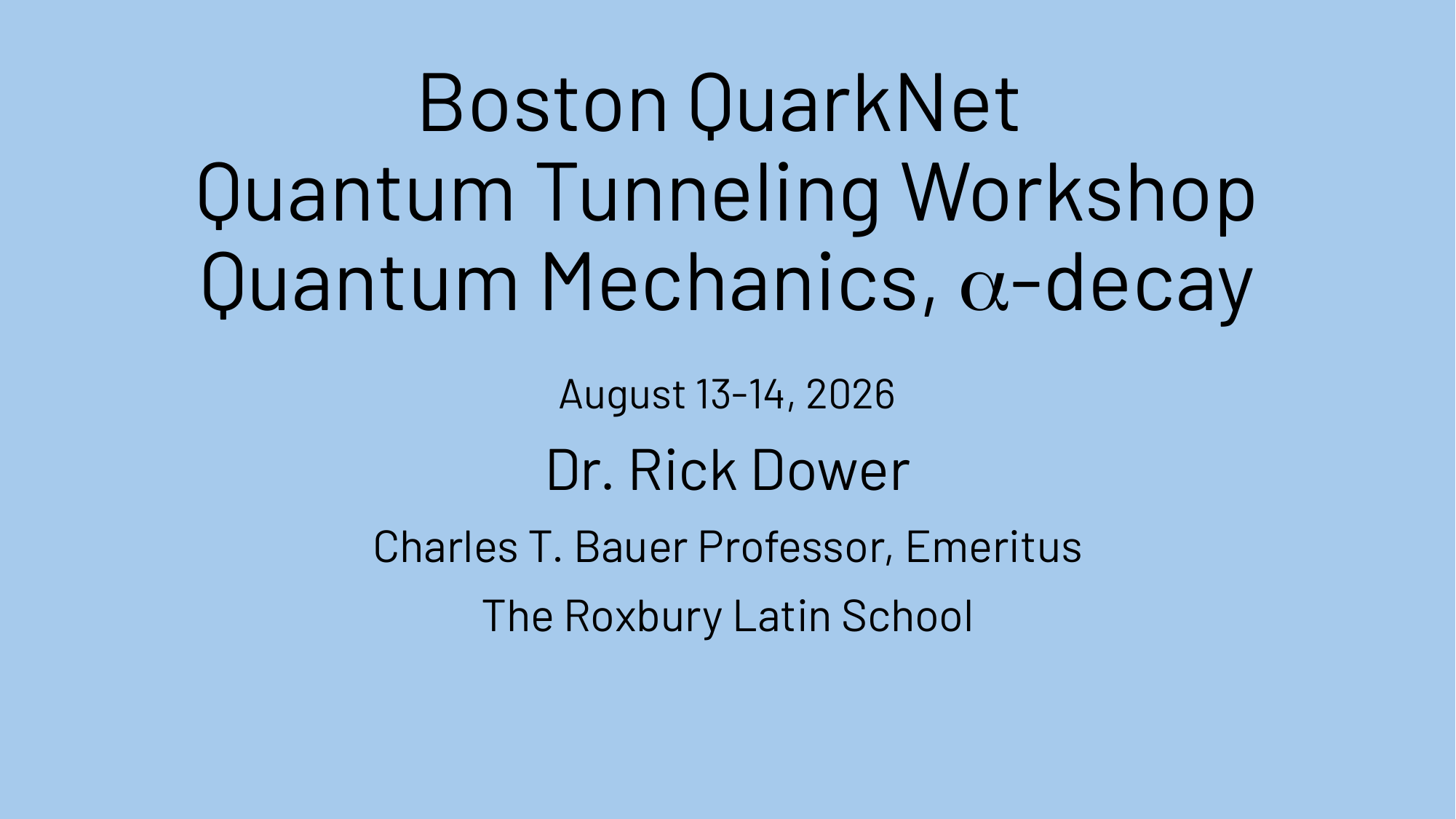

# Boston QuarkNet Quantum Tunneling Workshop Quantum Mechanics, α-decay
August 13-14, 2026
Dr. Rick Dower
Charles T. Bauer Professor, Emeritus
The Roxbury Latin School